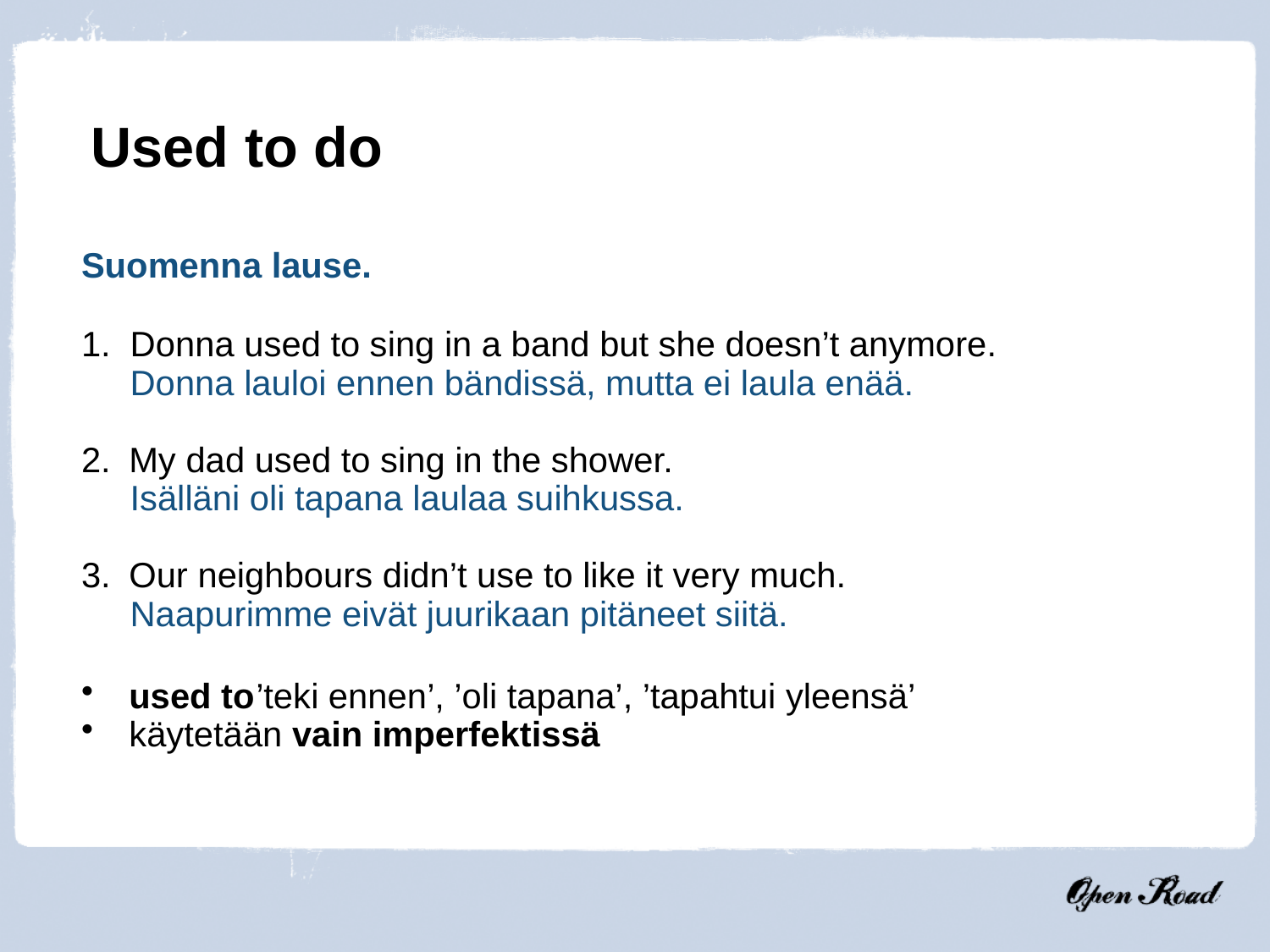

Used to do
Suomenna lause.

1.  Donna used to sing in a band but she doesn’t anymore.
     Donna lauloi ennen bändissä, mutta ei laula enää.

2. 	My dad used to sing in the shower.
     Isälläni oli tapana laulaa suihkussa.

3. 	Our neighbours didn’t use to like it very much.
     Naapurimme eivät juurikaan pitäneet siitä.

used to	’teki ennen’, ’oli tapana’, ’tapahtui yleensä’
käytetään vain imperfektissä